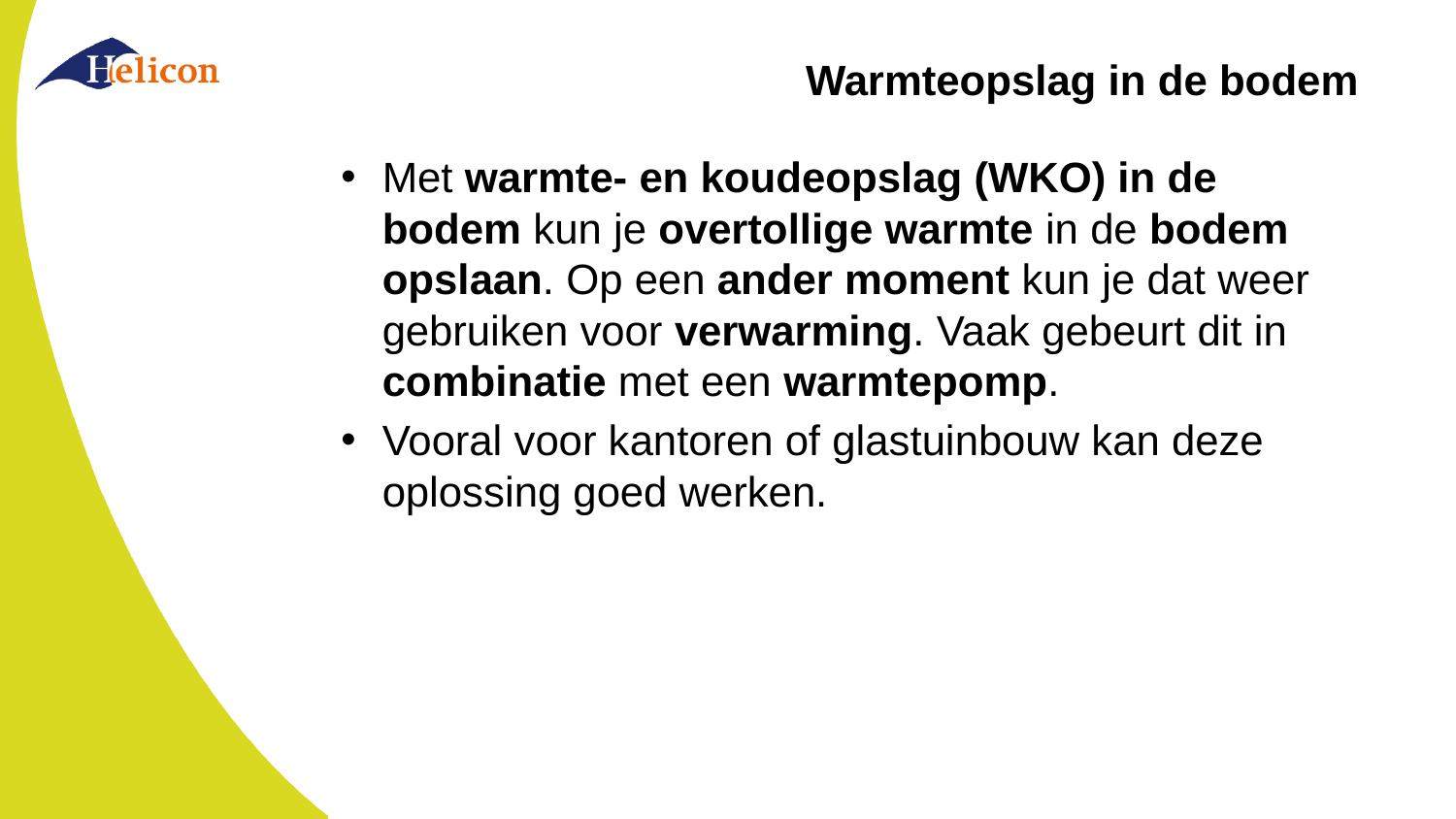

# Warmteopslag in de bodem
Met warmte- en koudeopslag (WKO) in de bodem kun je overtollige warmte in de bodem opslaan. Op een ander moment kun je dat weer gebruiken voor verwarming. Vaak gebeurt dit in combinatie met een warmtepomp.
Vooral voor kantoren of glastuinbouw kan deze oplossing goed werken.